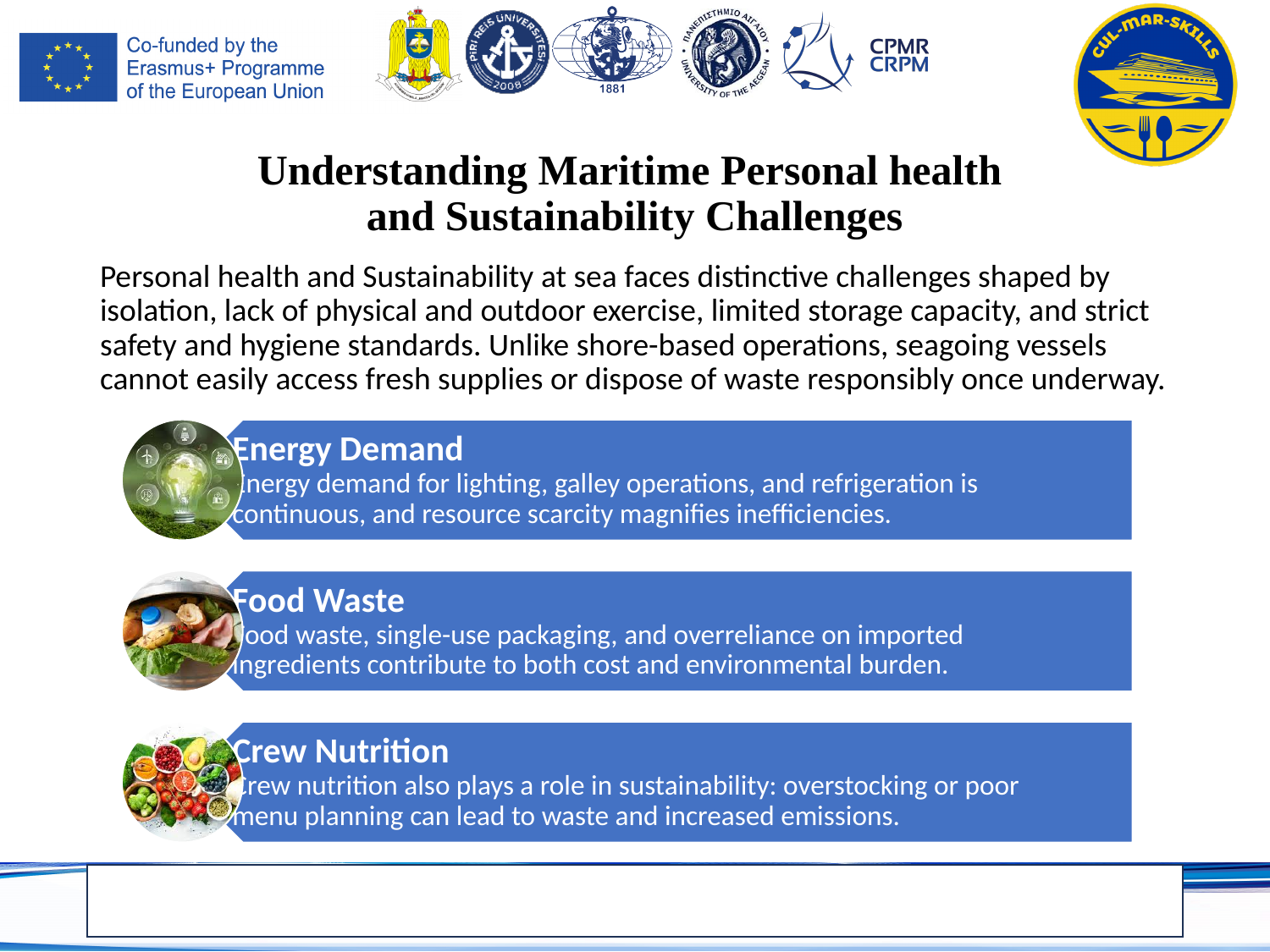

# Understanding Maritime Personal health and Sustainability Challenges
Personal health and Sustainability at sea faces distinctive challenges shaped by isolation, lack of physical and outdoor exercise, limited storage capacity, and strict safety and hygiene standards. Unlike shore-based operations, seagoing vessels cannot easily access fresh supplies or dispose of waste responsibly once underway.
Energy Demand
Energy demand for lighting, galley operations, and refrigeration is continuous, and resource scarcity magnifies inefficiencies.
Food Waste
Food waste, single-use packaging, and overreliance on imported ingredients contribute to both cost and environmental burden.
Crew Nutrition
Crew nutrition also plays a role in sustainability: overstocking or poor menu planning can lead to waste and increased emissions.